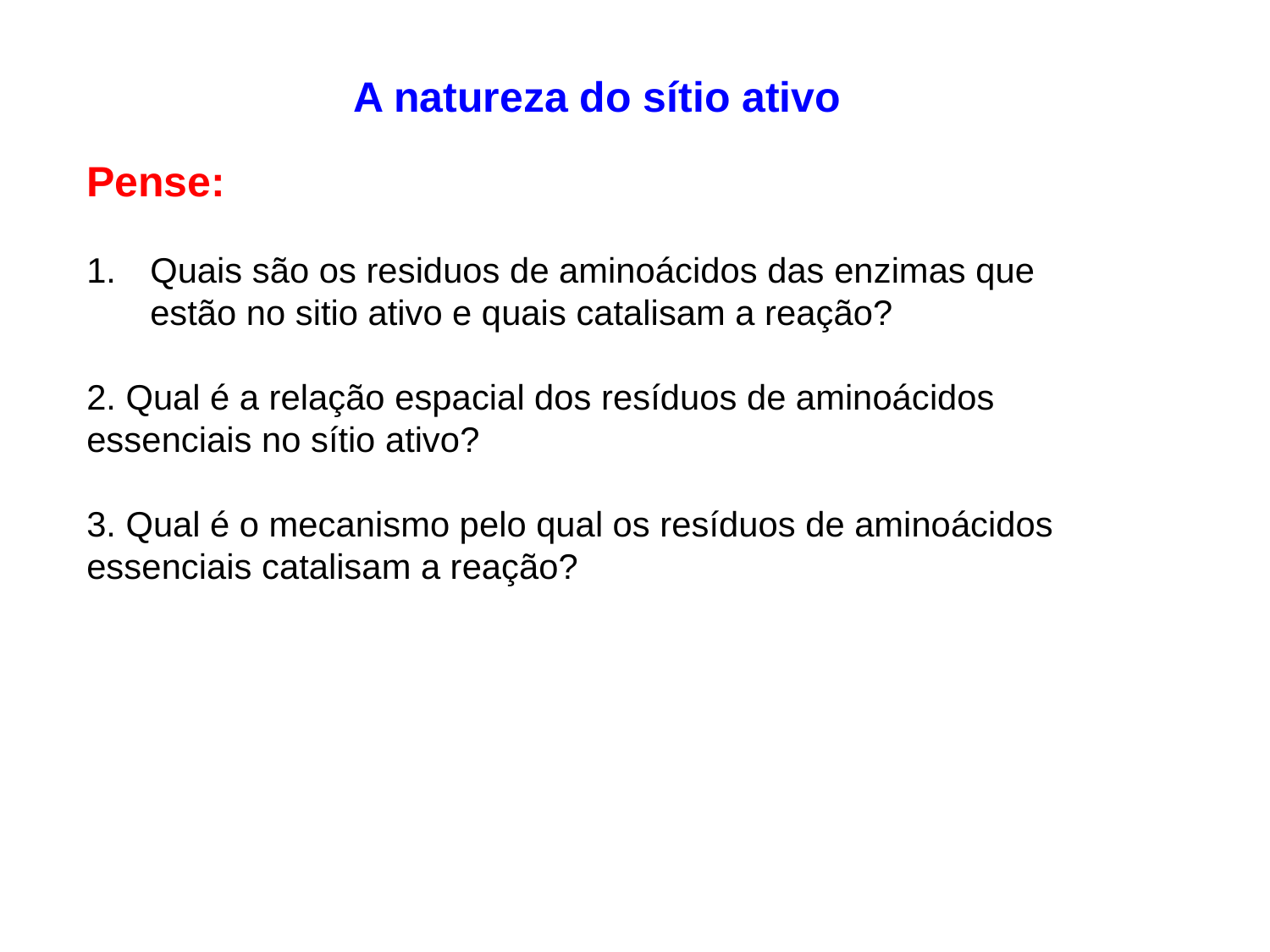

A natureza do sítio ativo
Pense:

Quais são os residuos de aminoácidos das enzimas que estão no sitio ativo e quais catalisam a reação?

2. Qual é a relação espacial dos resíduos de aminoácidos essenciais no sítio ativo?

3. Qual é o mecanismo pelo qual os resíduos de aminoácidos essenciais catalisam a reação?